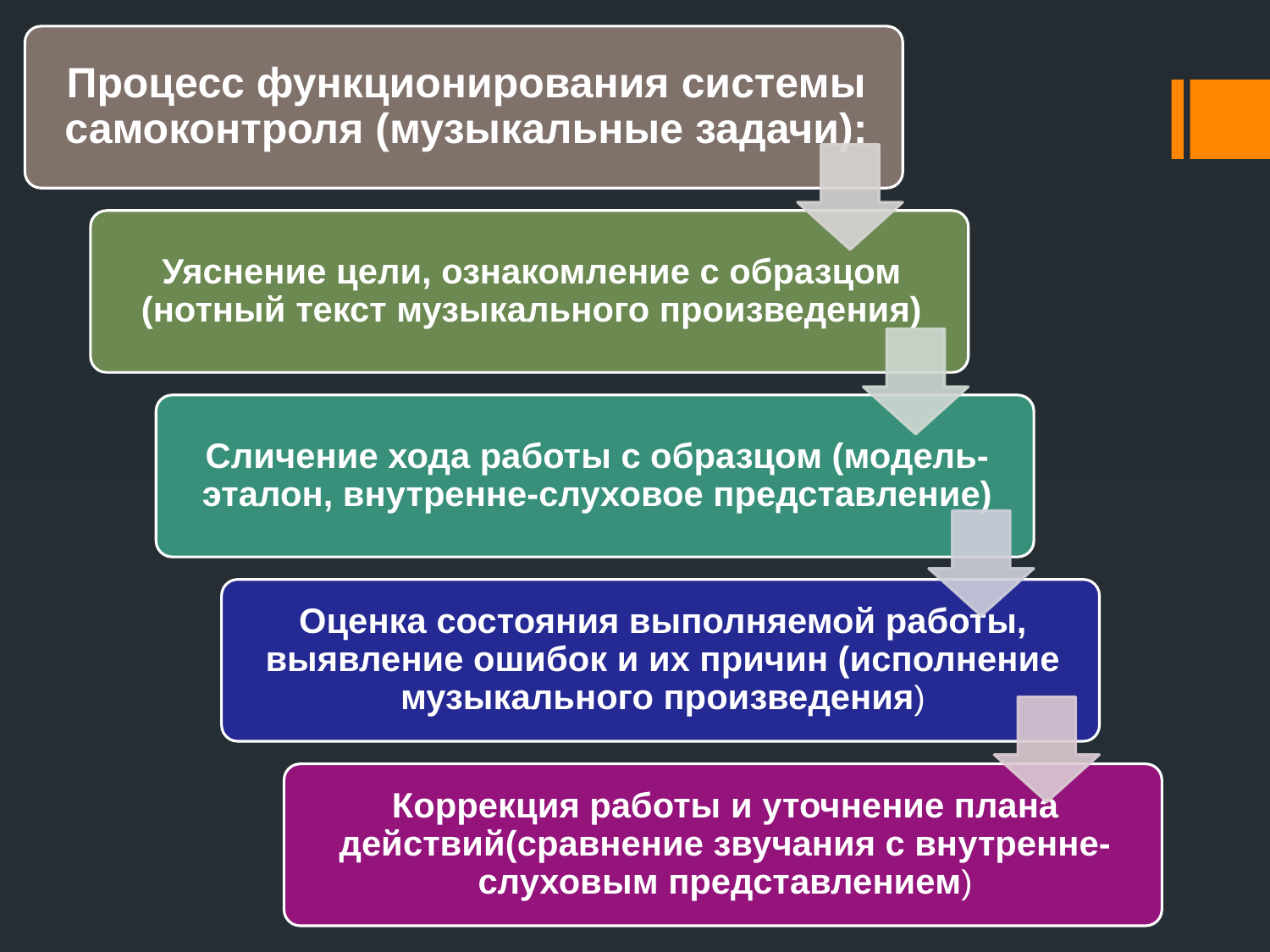

Процесс функционирования системы самоконтроля (музыкальные задачи):
Уяснение цели, ознакомление с образцом (нотный текст музыкального произведения)
Сличение хода работы с образцом (модель-эталон, внутренне-слуховое представление)
Оценка состояния выполняемой работы, выявление ошибок и их причин (исполнение музыкального произведения)
Коррекция работы и уточнение плана действий(сравнение звучания с внутренне-слуховым представлением)